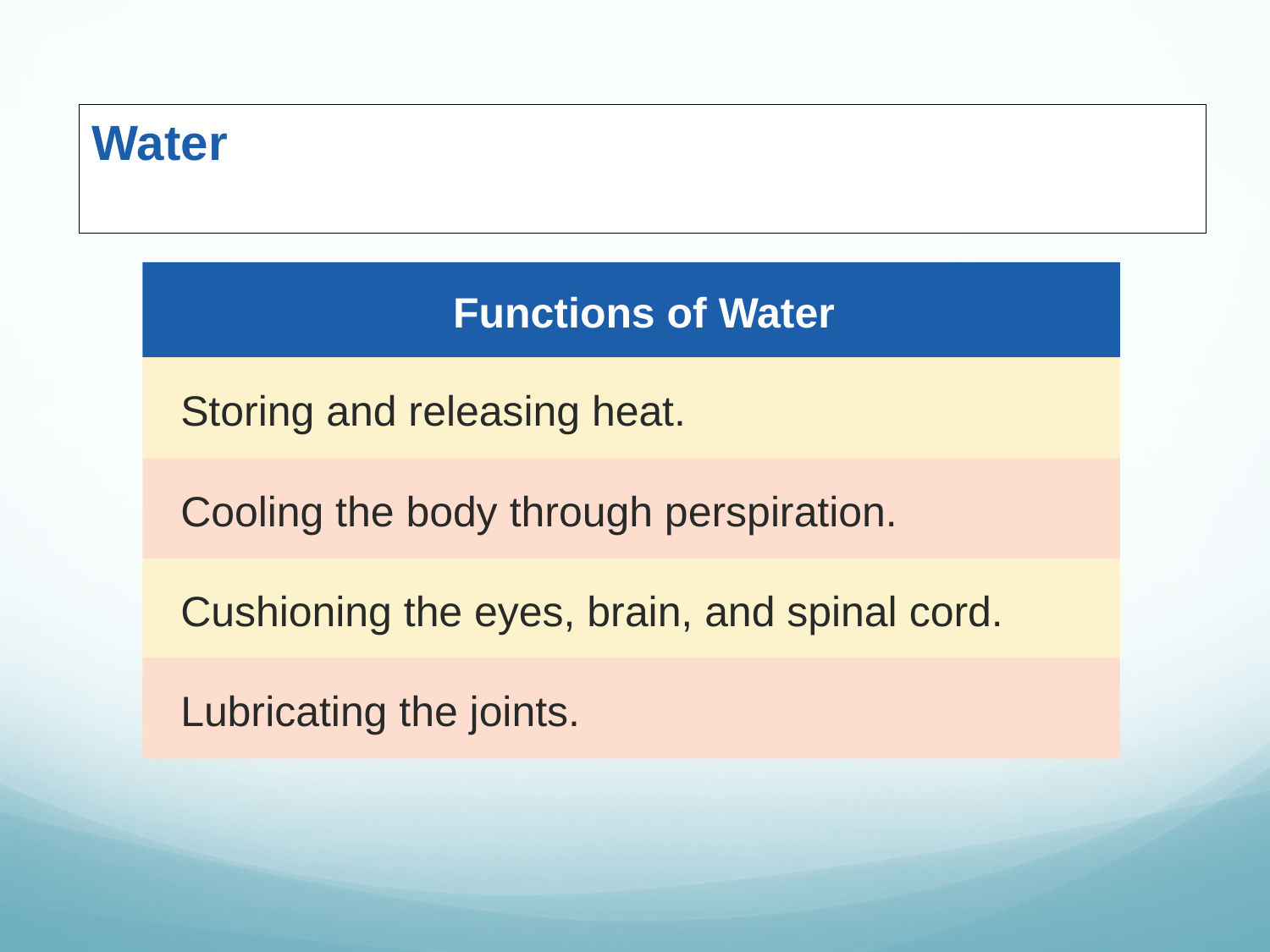

Water
Functions of Water

Storing and releasing heat.
Cooling the body through perspiration.

Cushioning the eyes, brain, and spinal cord.

Lubricating the joints.